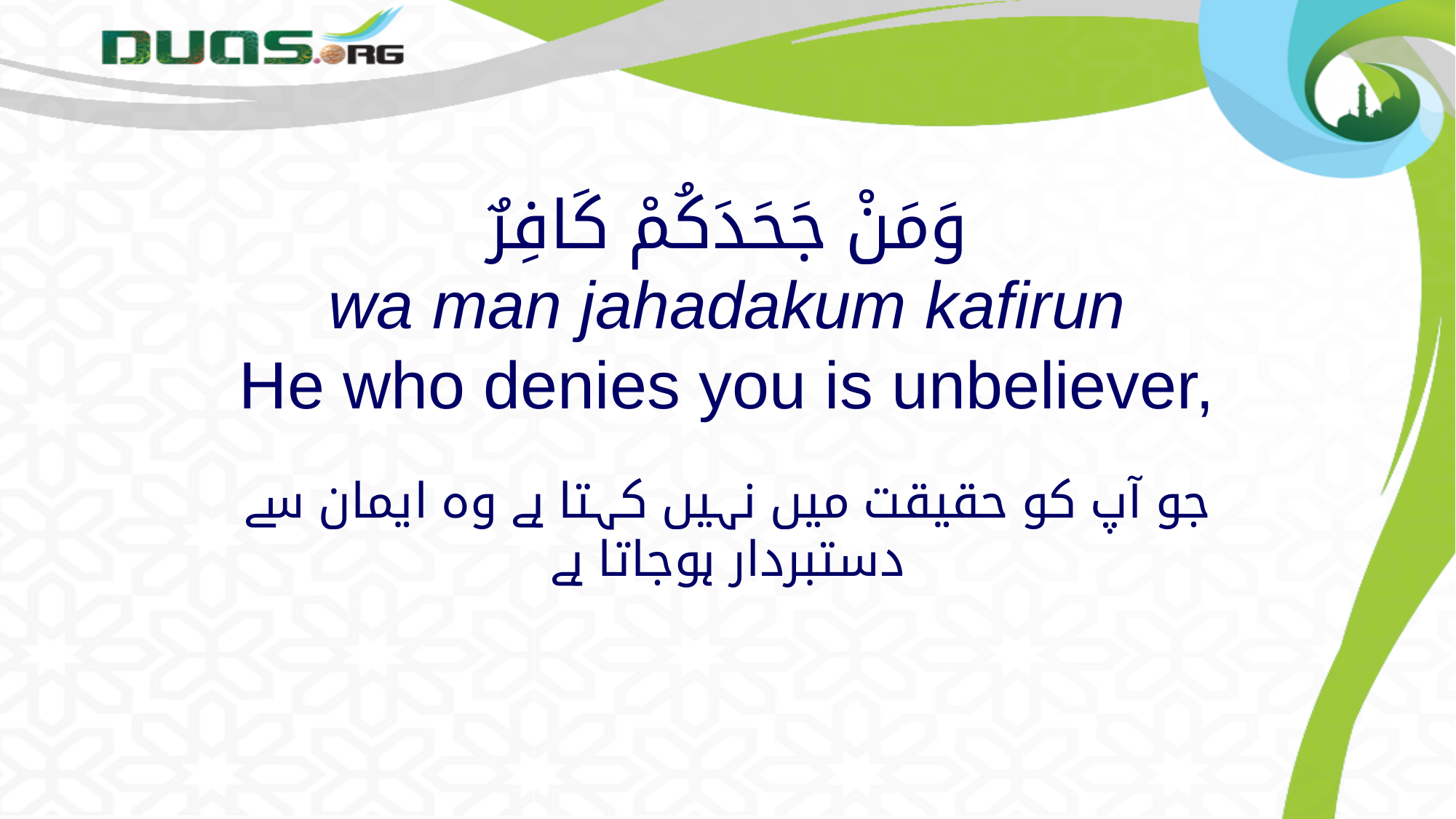

# وَمَنْ جَحَدَكُمْ كَافِرٌ wa man jahadakum kafirun He who denies you is unbeliever,
جو آپ کو حقیقت میں نہیں کہتا ہے وہ ایمان سے دستبردار ہوجاتا ہے